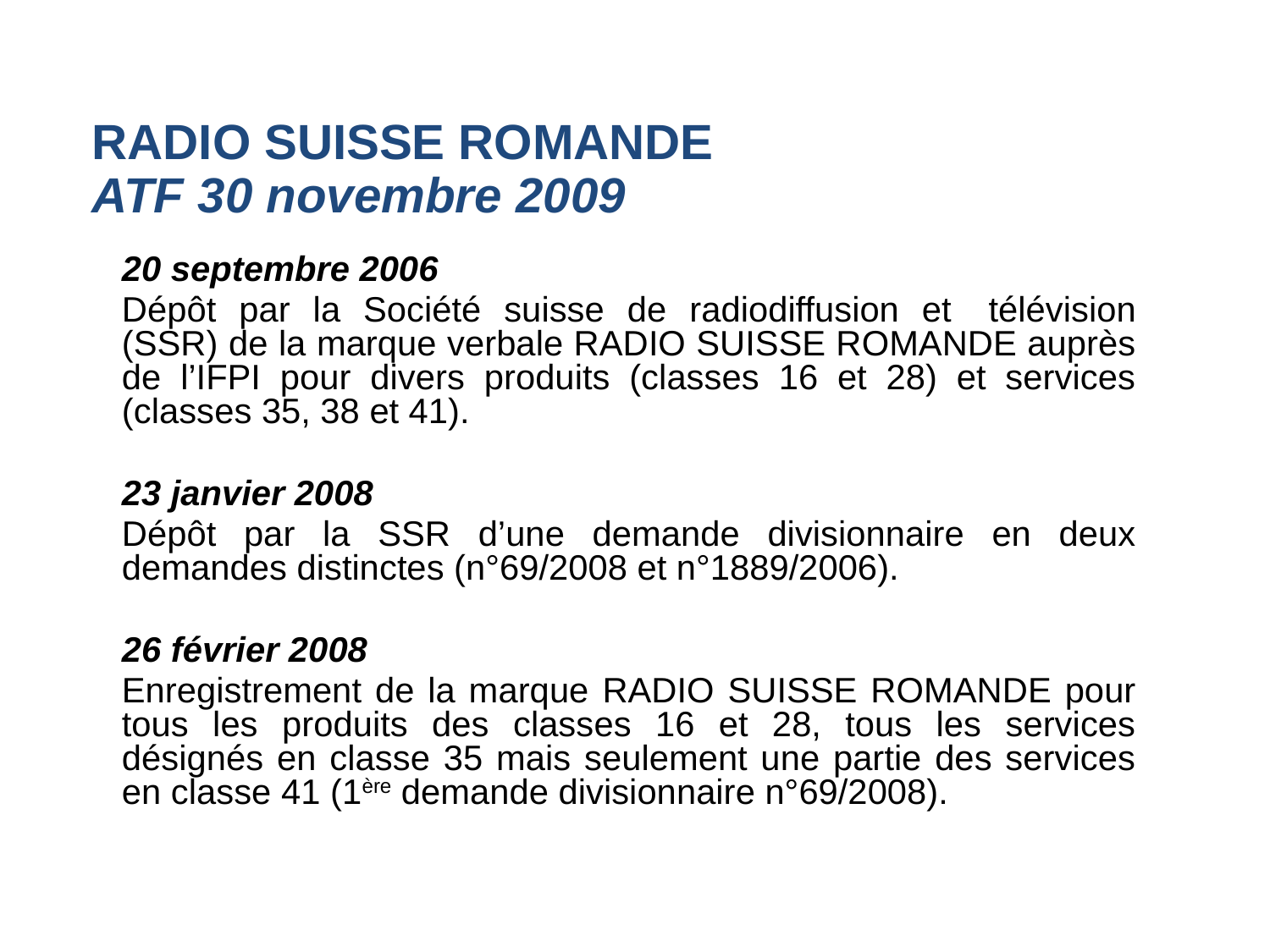

# RADIO SUISSE ROMANDE ATF 30 novembre 2009
20 septembre 2006
Dépôt par la Société suisse de radiodiffusion et 	télévision (SSR) de la marque verbale RADIO SUISSE ROMANDE auprès de l’IFPI pour divers produits (classes 16 et 28) et services (classes 35, 38 et 41).

23 janvier 2008
Dépôt par la SSR d’une demande divisionnaire en deux demandes distinctes (n°69/2008 et n°1889/2006).

26 février 2008
Enregistrement de la marque RADIO SUISSE ROMANDE pour tous les produits des classes 16 et 28, tous les services désignés en classe 35 mais seulement une partie des services en classe 41 (1ère demande divisionnaire n°69/2008).